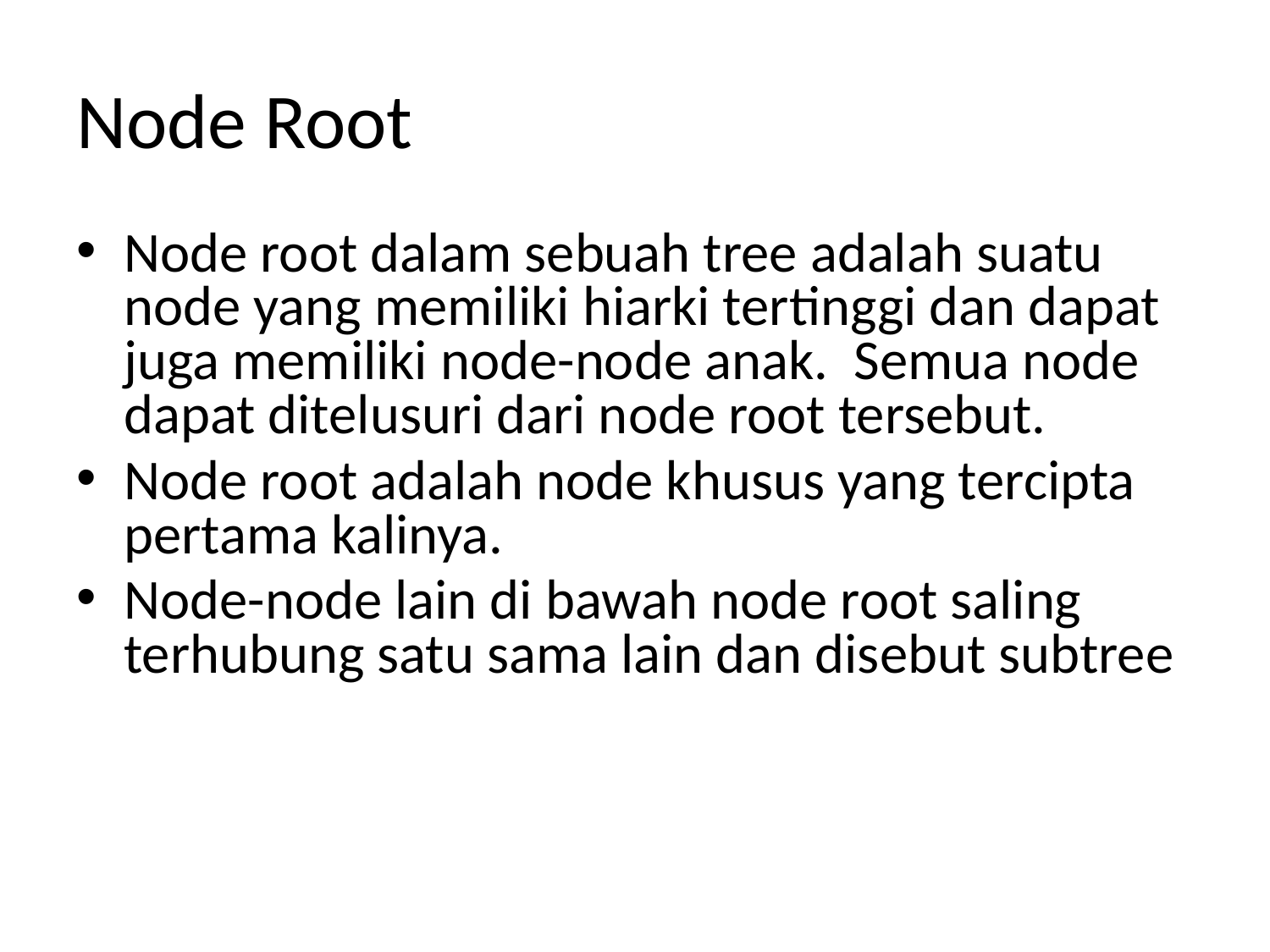

# Node Root
Node root dalam sebuah tree adalah suatu node yang memiliki hiarki tertinggi dan dapat juga memiliki node-node anak.  Semua node dapat ditelusuri dari node root tersebut.
Node root adalah node khusus yang tercipta pertama kalinya.
Node-node lain di bawah node root saling terhubung satu sama lain dan disebut subtree